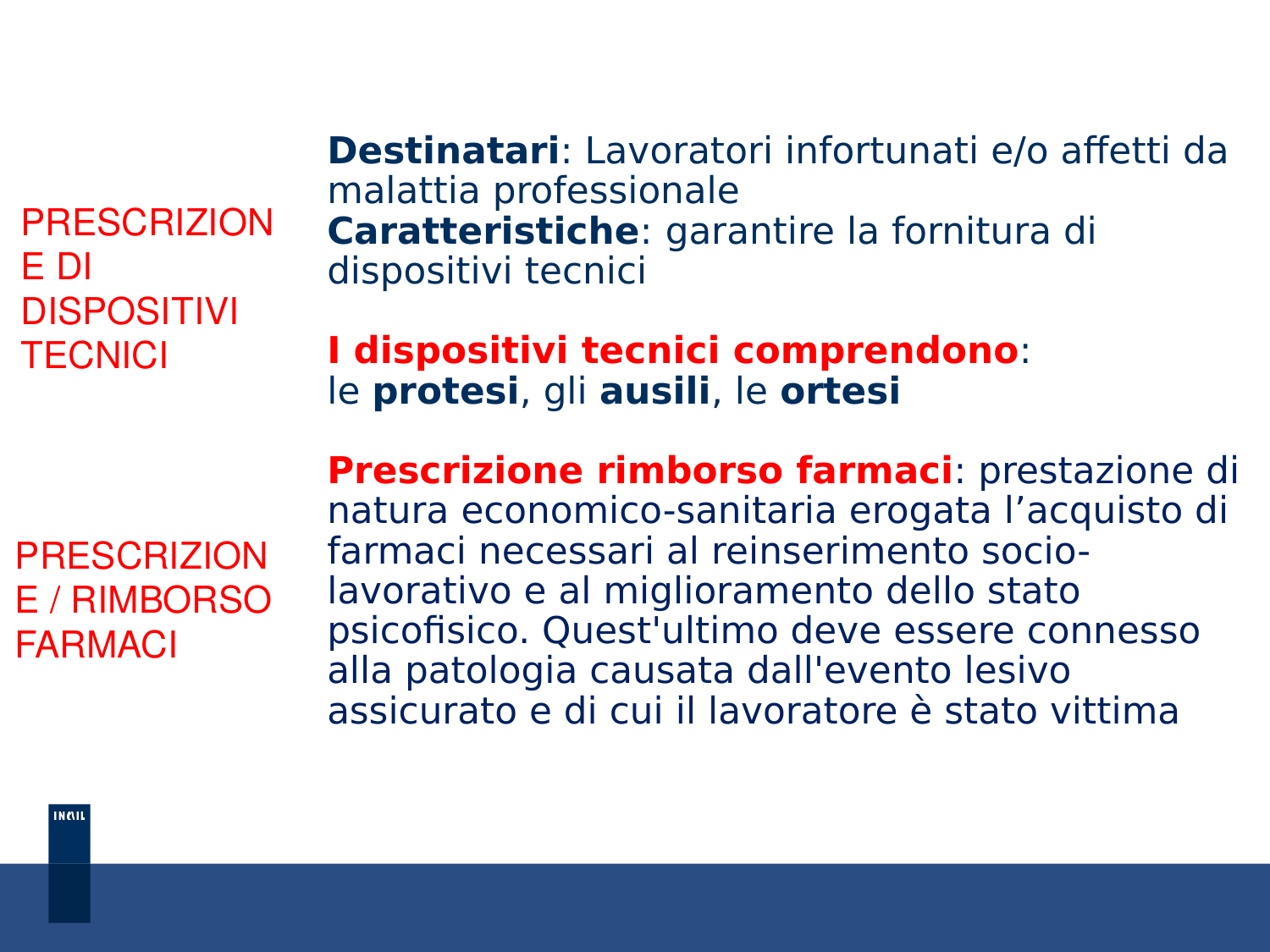

Destinatari: Lavoratori infortunati e/o affetti da malattia professionale
Caratteristiche: garantire la fornitura di dispositivi tecnici
I dispositivi tecnici comprendono:
le protesi, gli ausili, le ortesi
Prescrizione rimborso farmaci: prestazione di natura economico-sanitaria erogata l’acquisto di farmaci necessari al reinserimento socio-lavorativo e al miglioramento dello stato psicofisico. Quest'ultimo deve essere connesso alla patologia causata dall'evento lesivo assicurato e di cui il lavoratore è stato vittima
PRESCRIZIONE DI DISPOSITIVI TECNICI
PRESCRIZIONE / RIMBORSO FARMACI